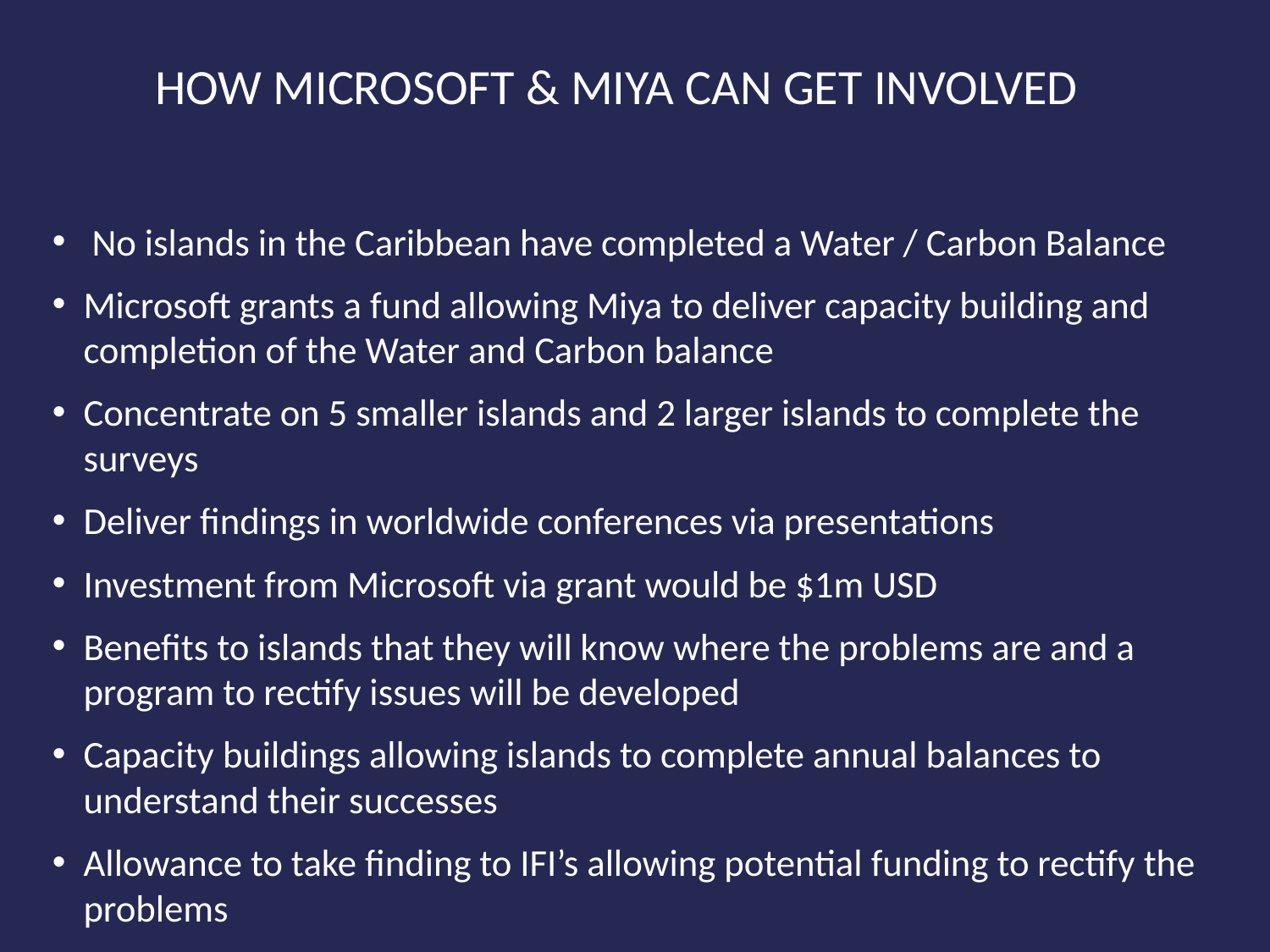

How Microsoft & Miya can get involved

 No islands in the Caribbean have completed a Water / Carbon Balance
Microsoft grants a fund allowing Miya to deliver capacity building and completion of the Water and Carbon balance
Concentrate on 5 smaller islands and 2 larger islands to complete the surveys
Deliver findings in worldwide conferences via presentations
Investment from Microsoft via grant would be $1m USD
Benefits to islands that they will know where the problems are and a program to rectify issues will be developed
Capacity buildings allowing islands to complete annual balances to understand their successes
Allowance to take finding to IFI’s allowing potential funding to rectify the problems
Climate change through NRW reduction is key and beneficial to the world